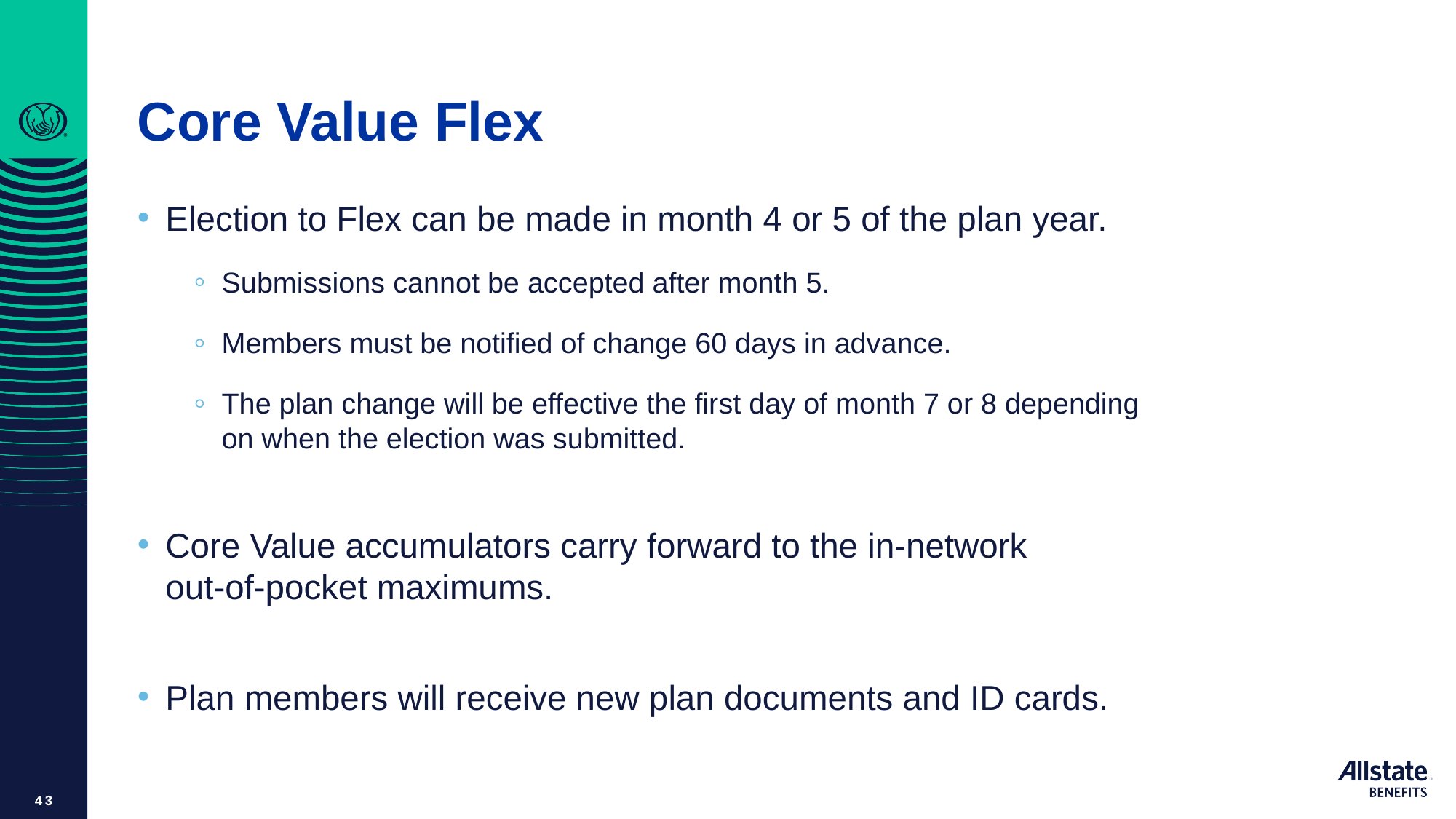

# Core Value Flex
Election to Flex can be made in month 4 or 5 of the plan year.
Submissions cannot be accepted after month 5.
Members must be notified of change 60 days in advance.
The plan change will be effective the first day of month 7 or 8 depending
on when the election was submitted.

Core Value accumulators carry forward to the in-network
out-of-pocket maximums.

Plan members will receive new plan documents and ID cards.
43